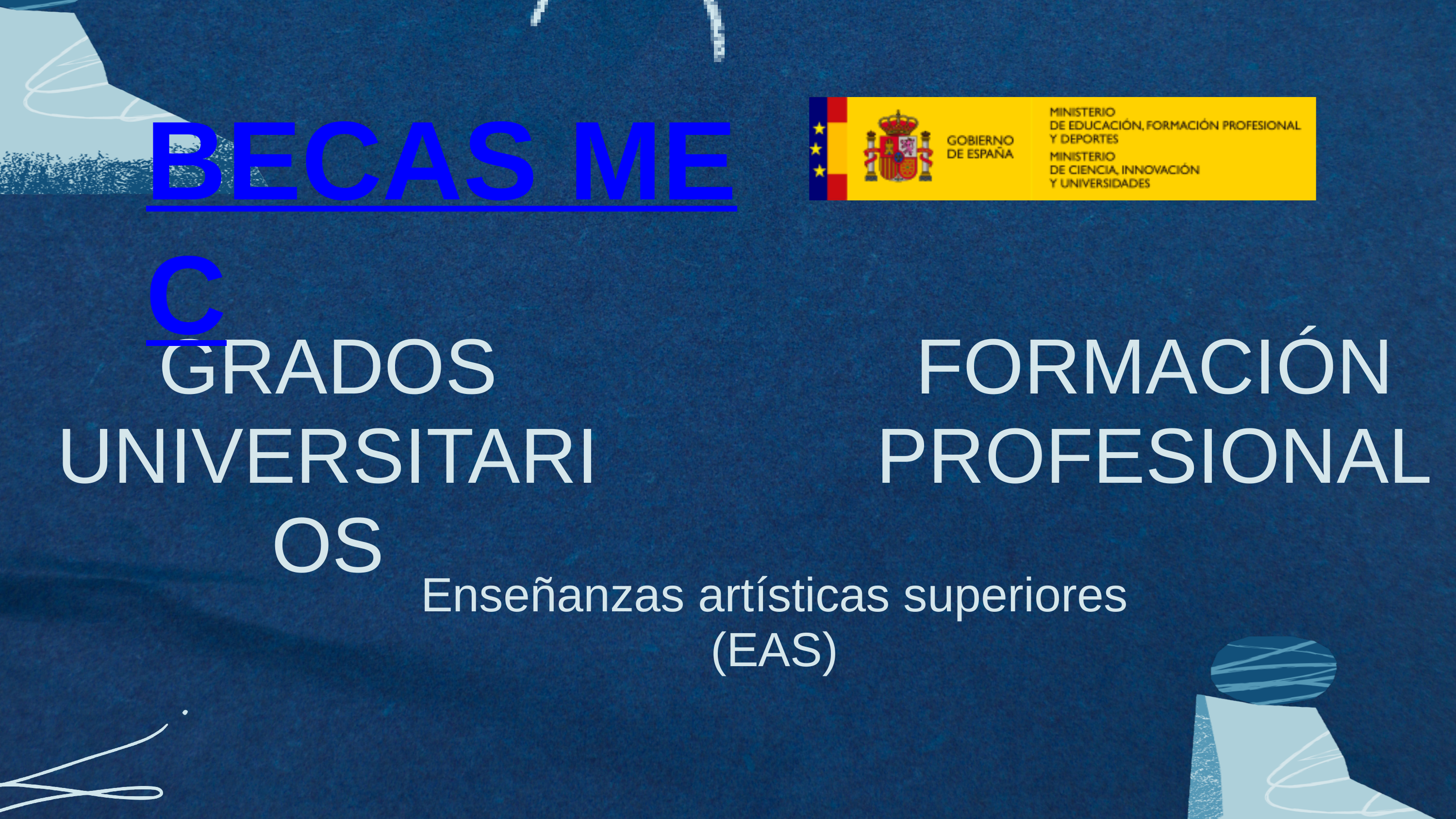

BECAS MEC

GRADOS UNIVERSITARIOS
FORMACIÓN PROFESIONAL
Enseñanzas artísticas superiores (EAS)